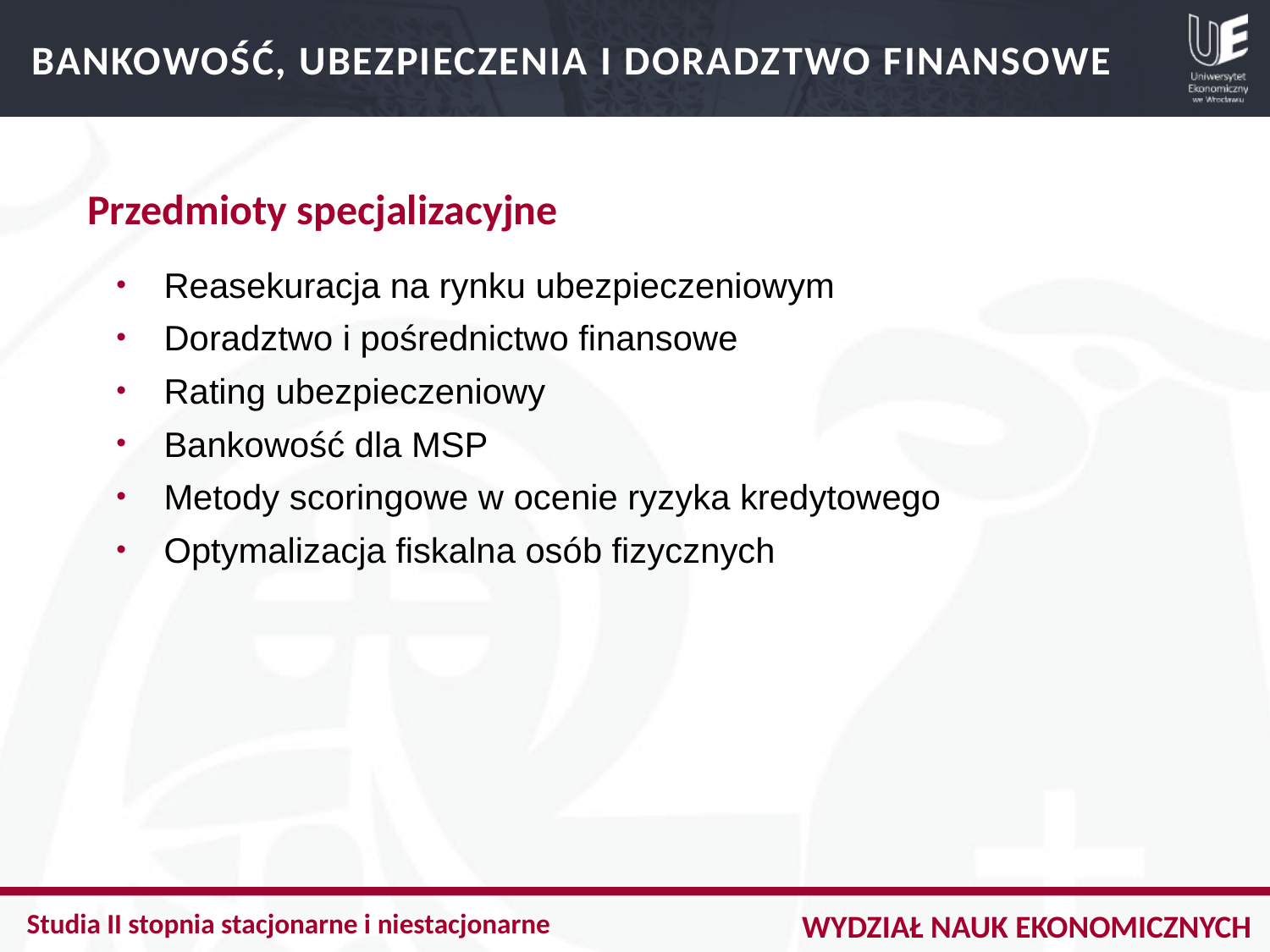

BANKOWOŚĆ, UBEZPIECZENIA I DORADZTWO FINANSOWE
Przedmioty specjalizacyjne
Reasekuracja na rynku ubezpieczeniowym
Doradztwo i pośrednictwo finansowe
Rating ubezpieczeniowy
Bankowość dla MSP
Metody scoringowe w ocenie ryzyka kredytowego
Optymalizacja fiskalna osób fizycznych